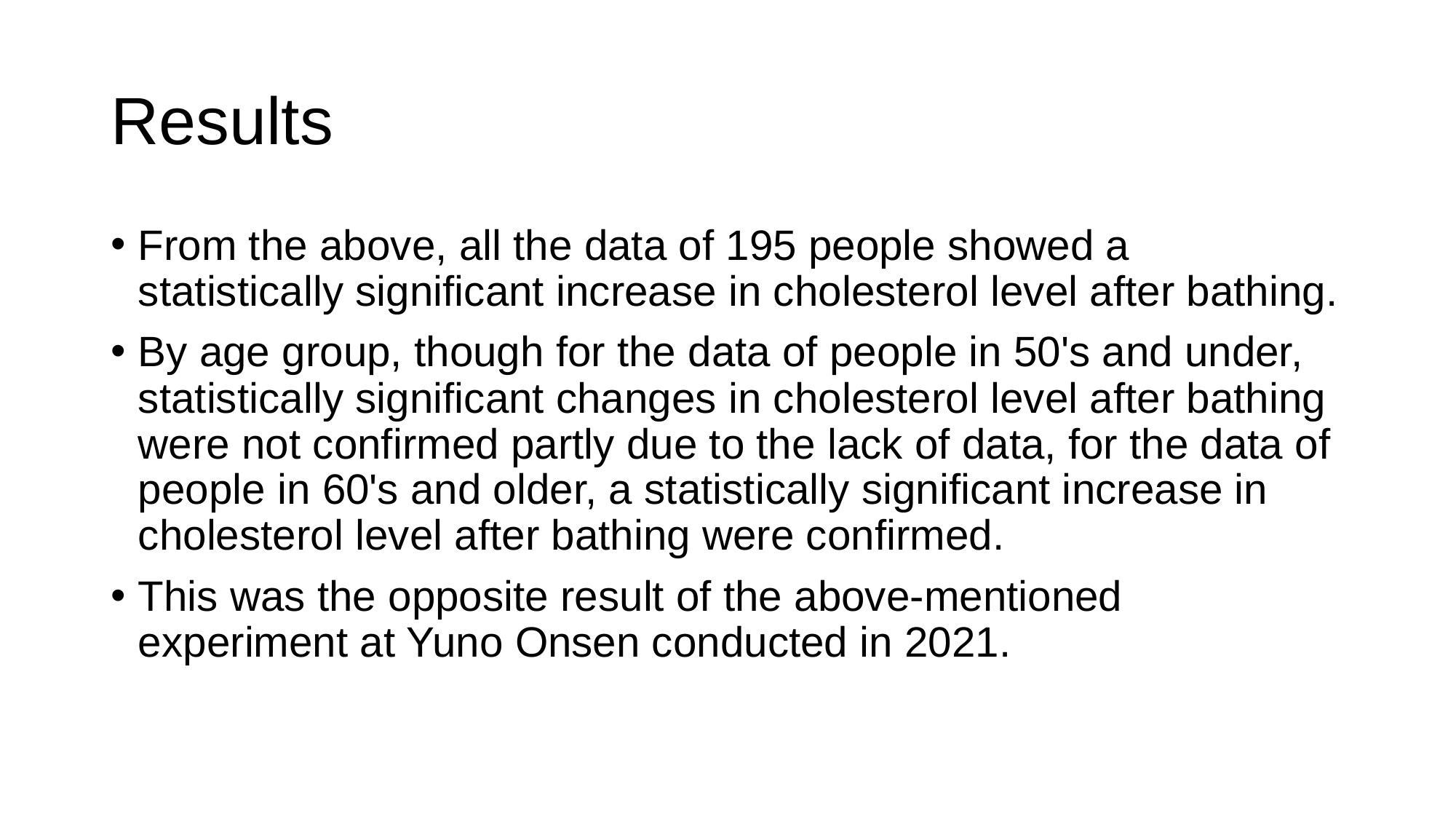

# Results
From the above, all the data of 195 people showed a statistically significant increase in cholesterol level after bathing.
By age group, though for the data of people in 50's and under, statistically significant changes in cholesterol level after bathing were not confirmed partly due to the lack of data, for the data of people in 60's and older, a statistically significant increase in cholesterol level after bathing were confirmed.
This was the opposite result of the above-mentioned experiment at Yuno Onsen conducted in 2021.